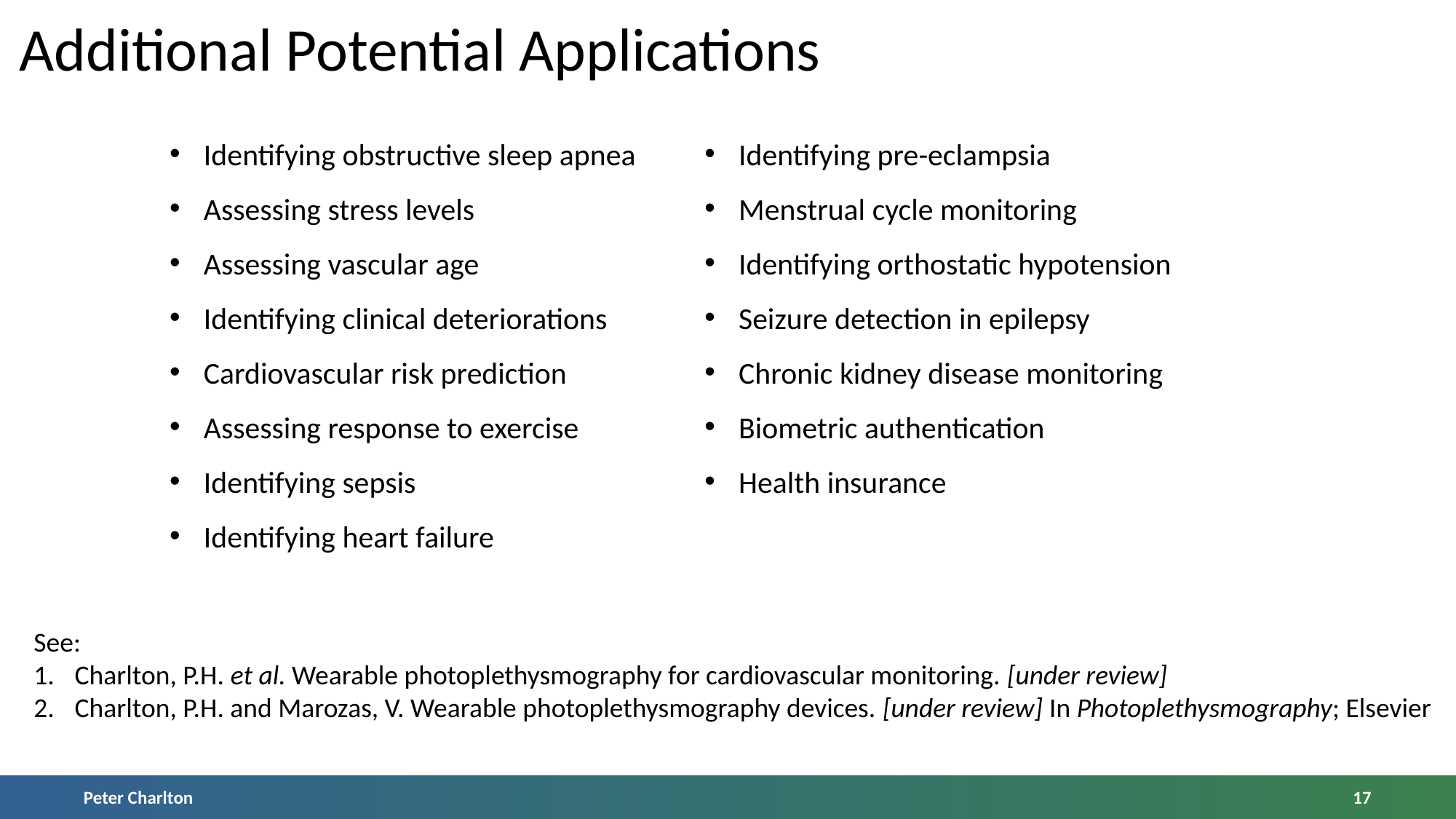

Additional Potential Applications
Identifying obstructive sleep apnea
Assessing stress levels
Assessing vascular age
Identifying clinical deteriorations
Cardiovascular risk prediction
Assessing response to exercise
Identifying sepsis
Identifying heart failure
Identifying pre-eclampsia
Menstrual cycle monitoring
Identifying orthostatic hypotension
Seizure detection in epilepsy
Chronic kidney disease monitoring
Biometric authentication
Health insurance
See:
Charlton, P.H. et al. Wearable photoplethysmography for cardiovascular monitoring. [under review]
Charlton, P.H. and Marozas, V. Wearable photoplethysmography devices. [under review] In Photoplethysmography; Elsevier

Peter Charlton
17